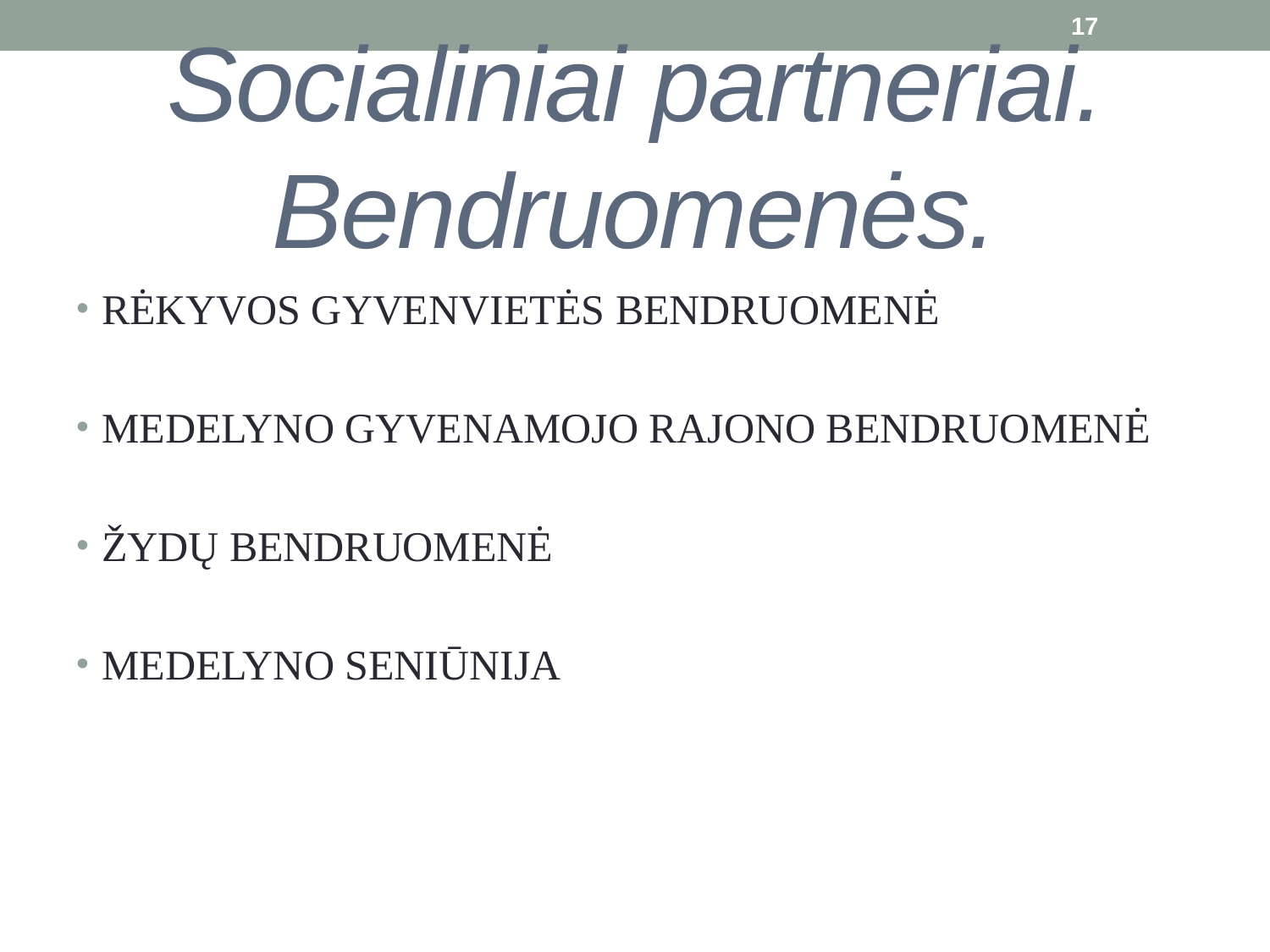

17
# Socialiniai partneriai. Bendruomenės.
RĖKYVOS GYVENVIETĖS BENDRUOMENĖ

MEDELYNO GYVENAMOJO RAJONO BENDRUOMENĖ

ŽYDŲ BENDRUOMENĖ

MEDELYNO SENIŪNIJA